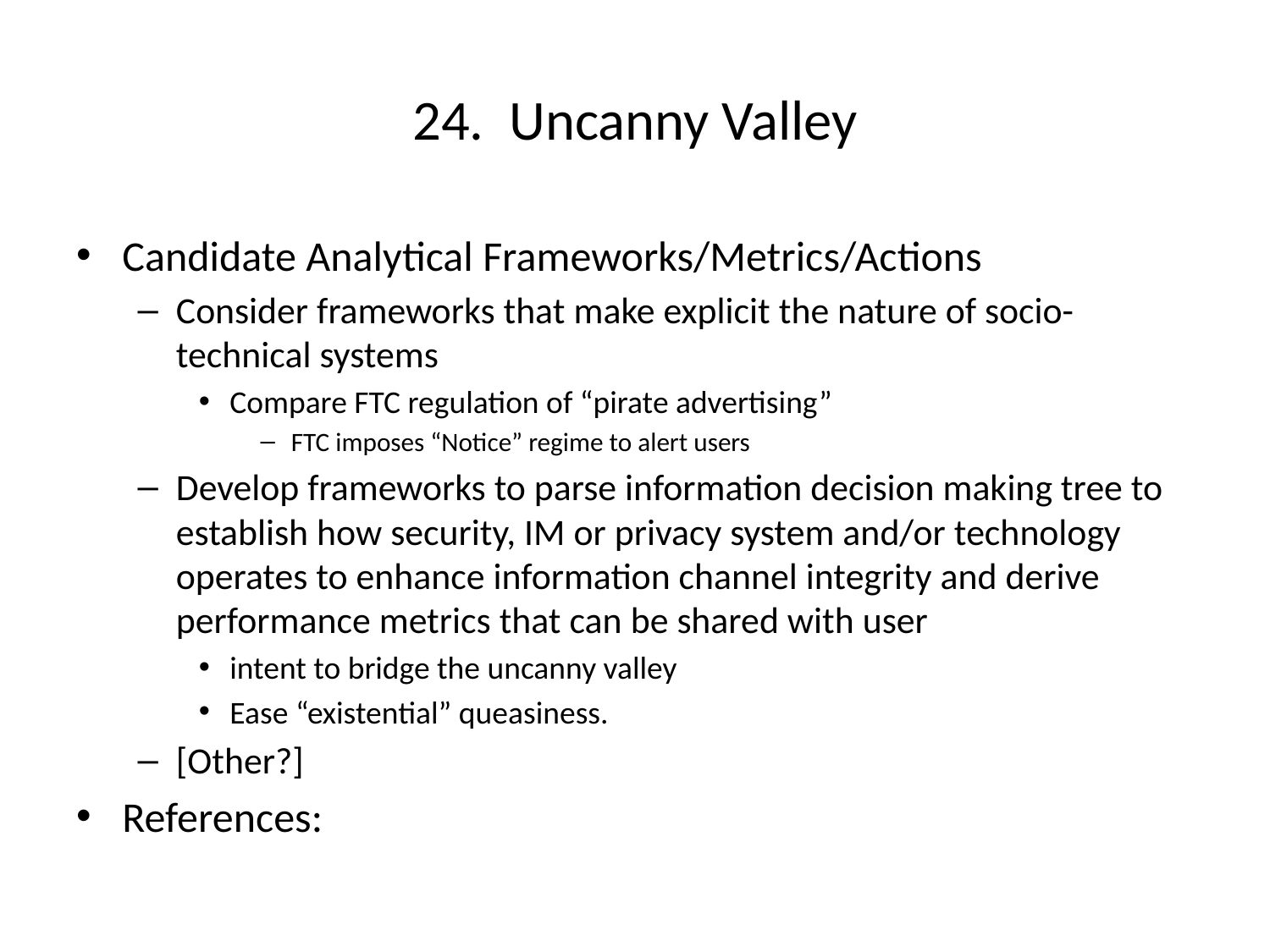

# 24.  Uncanny Valley
Candidate Analytical Frameworks/Metrics/Actions
Consider frameworks that make explicit the nature of socio-technical systems
Compare FTC regulation of “pirate advertising”
FTC imposes “Notice” regime to alert users
Develop frameworks to parse information decision making tree to establish how security, IM or privacy system and/or technology operates to enhance information channel integrity and derive performance metrics that can be shared with user
intent to bridge the uncanny valley
Ease “existential” queasiness.
[Other?]
References: